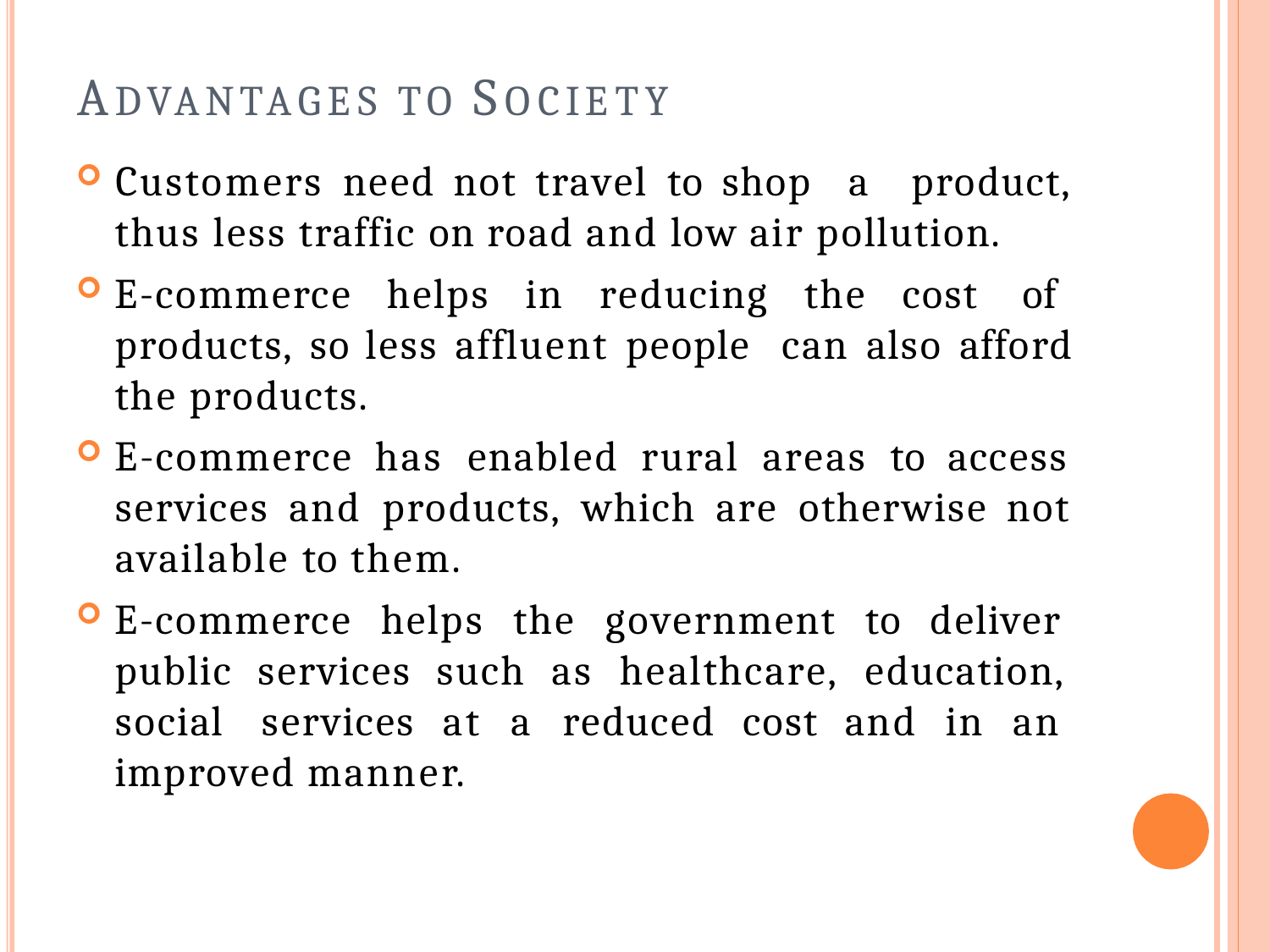

# ADVANTAGES TO SOCIETY
Customers need not travel to shop  a  product,  thus less traffic on road and low air pollution.
E-commerce helps in reducing the cost of  products, so less affluent people  can also afford  the products.
E-commerce has enabled rural areas to access  services and products, which are otherwise not  available to them.
E-commerce helps the government to deliver  public services such as healthcare, education,  social services at a reduced cost and in an  improved manner.